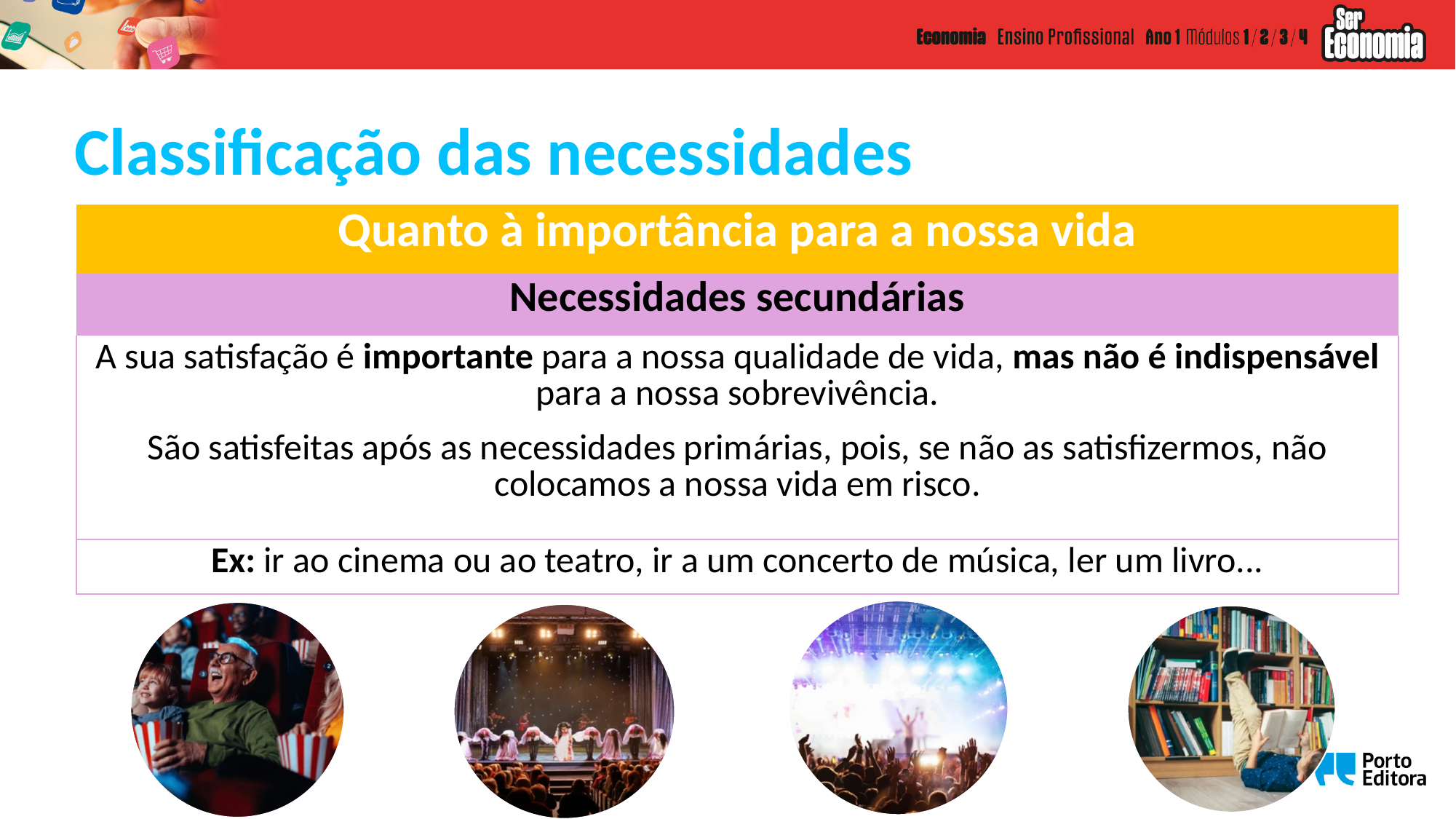

Classificação das necessidades
| Quanto à importância para a nossa vida |
| --- |
| Necessidades secundárias |
| A sua satisfação é importante para a nossa qualidade de vida, mas não é indispensável para a nossa sobrevivência. São satisfeitas após as necessidades primárias, pois, se não as satisfizermos, não colocamos a nossa vida em risco. |
| Ex: ir ao cinema ou ao teatro, ir a um concerto de música, ler um livro... |